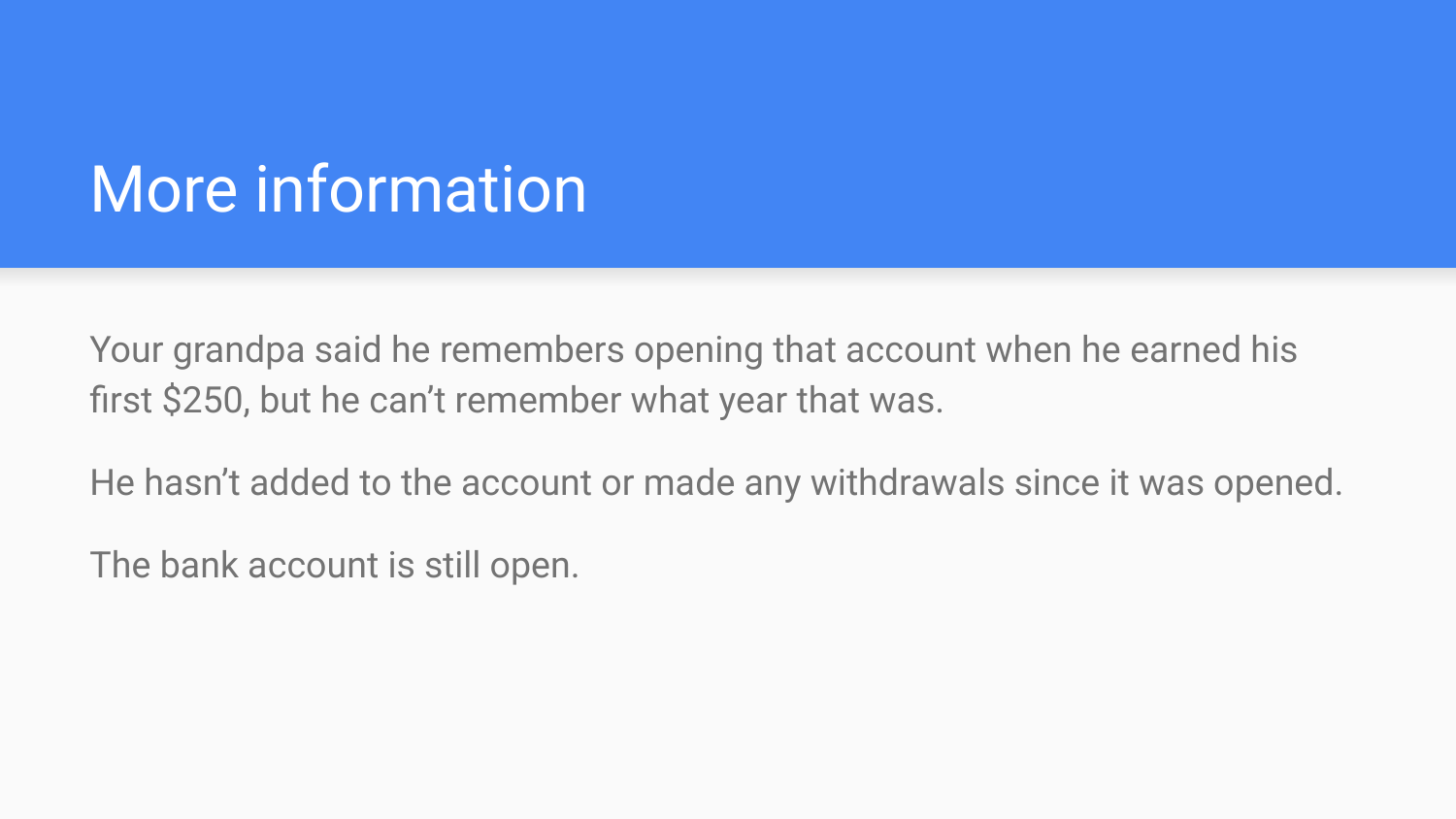

# More information
Your grandpa said he remembers opening that account when he earned his first $250, but he can’t remember what year that was.
He hasn’t added to the account or made any withdrawals since it was opened.
The bank account is still open.